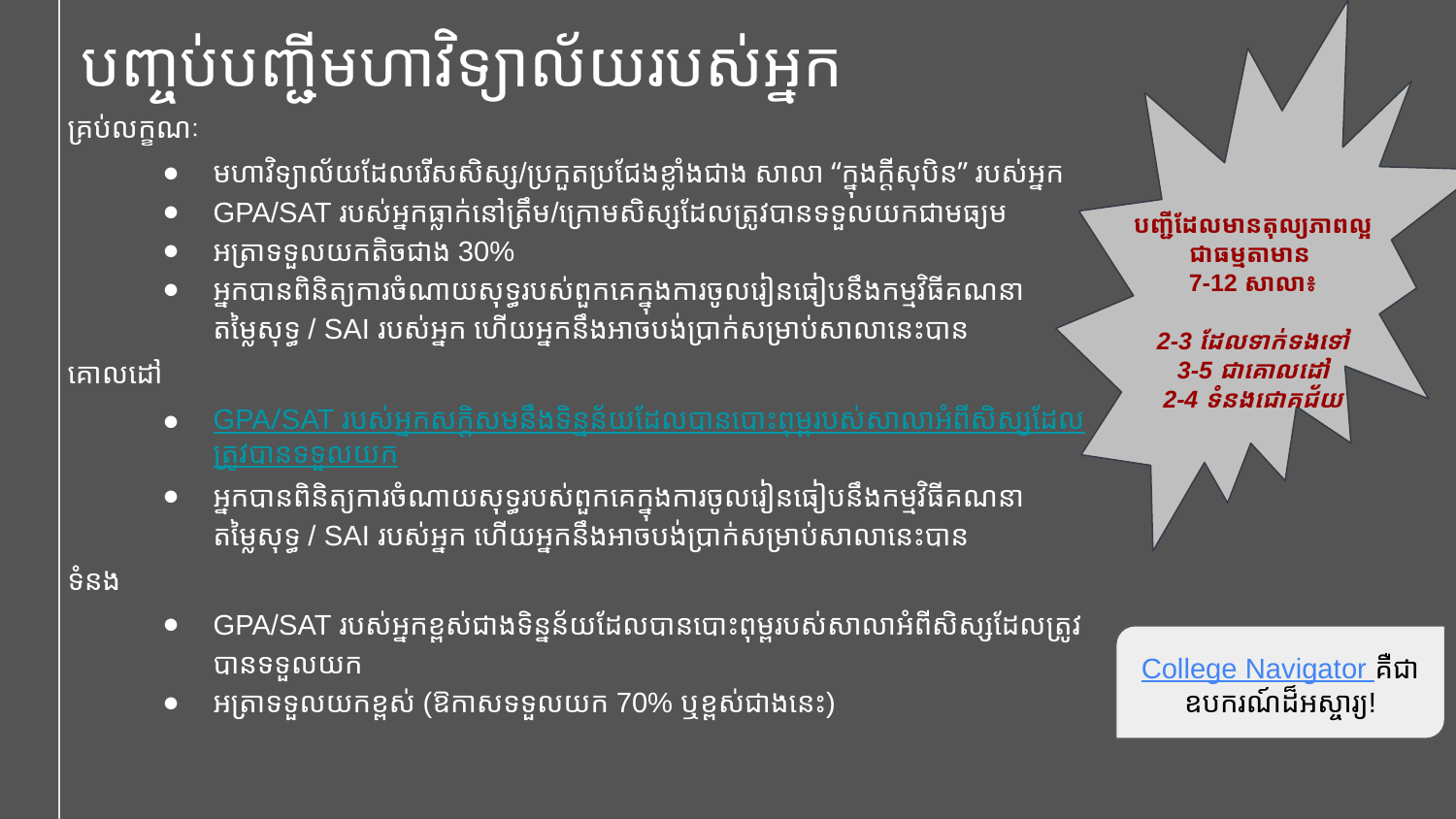

បញ្ចប់បញ្ជីមហាវិទ្យាល័យរបស់អ្នក
គ្រប់លក្ខណៈ
មហាវិទ្យាល័យដែលរើសសិស្ស/ប្រកួតប្រជែងខ្លាំងជាង សាលា “ក្នុងក្ដីសុបិន” របស់អ្នក
GPA/SAT របស់អ្នកធ្លាក់នៅត្រឹម/ក្រោម​សិស្សដែលត្រូវបានទទួលយកជាមធ្យម
អត្រាទទួលយកតិចជាង 30%
អ្នកបានពិនិត្យការចំណាយសុទ្ធរបស់ពួកគេក្នុងការ​ចូលរៀនធៀបនឹងកម្មវិធីគណនាតម្លៃសុទ្ធ / SAI របស់អ្នក ហើយអ្នកនឹងអាចបង់ប្រាក់សម្រាប់សាលានេះបាន
គោលដៅ
GPA/SAT របស់អ្នកសក្ដិសមនឹងទិន្នន័យដែលបានបោះពុម្ពរបស់សាលាអំពីសិស្សដែលត្រូវបានទទួលយក
អ្នកបានពិនិត្យការចំណាយសុទ្ធរបស់ពួកគេក្នុងការ​ចូលរៀនធៀបនឹងកម្មវិធីគណនាតម្លៃសុទ្ធ / SAI របស់អ្នក ហើយអ្នកនឹងអាចបង់ប្រាក់សម្រាប់សាលានេះបាន
ទំនង
GPA/SAT របស់អ្នកខ្ពស់ជាងទិន្នន័យដែលបានបោះពុម្ពរបស់សាលាអំពីសិស្សដែលត្រូវបានទទួលយក
អត្រាទទួលយកខ្ពស់ (ឱកាសទទួលយក 70% ឬខ្ពស់ជាងនេះ)

បញ្ជីដែលមានតុល្យភាពល្អ
ជាធម្មតាមាន
7-12 សាលា៖

2-3 ដែលទាក់ទងទៅ
3-5 ជាគោលដៅ
2-4 ទំនងជោគជ័យ

College Navigator គឺជាឧបករណ៍ដ៏អស្ចារ្យ!